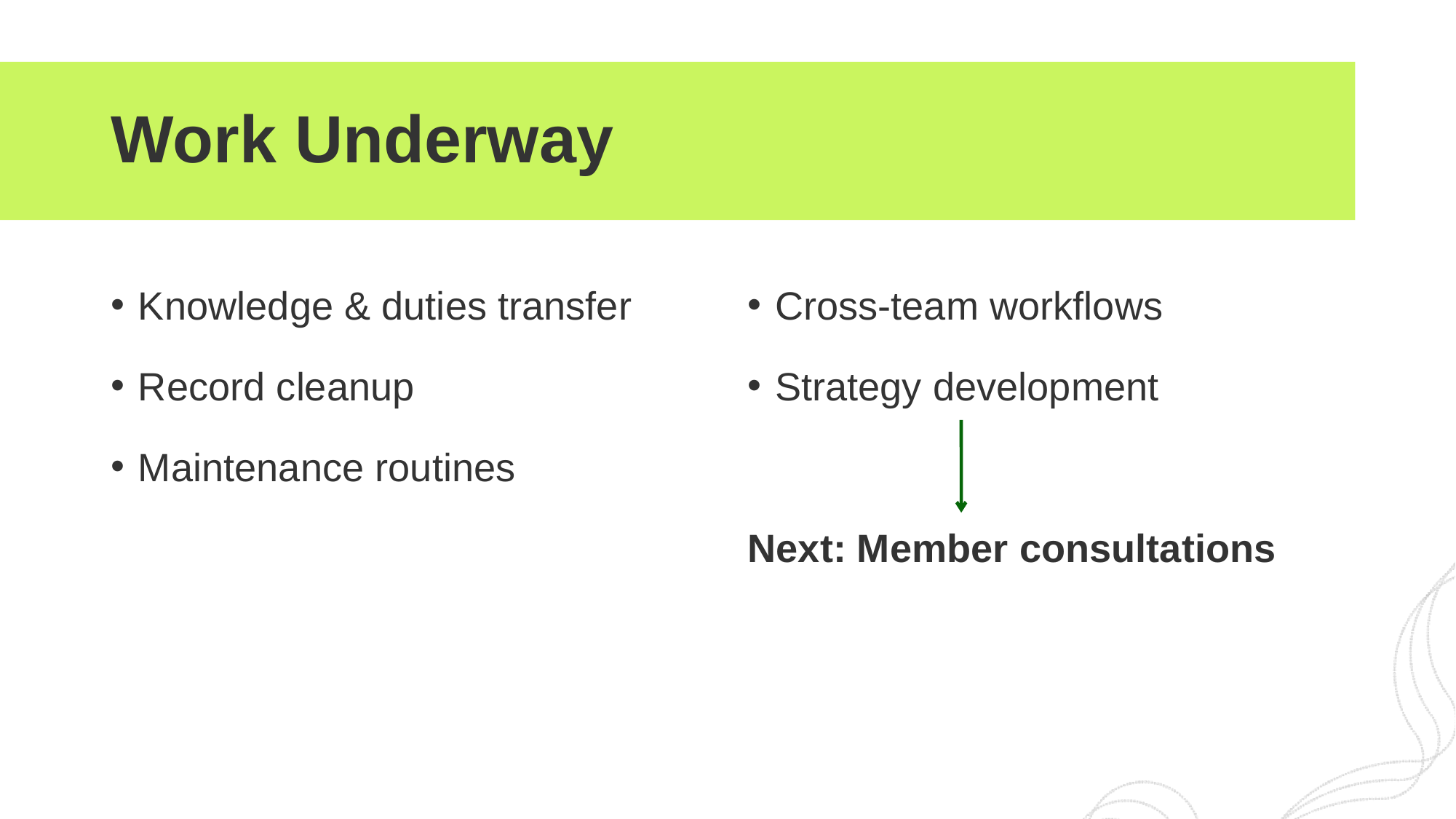

# Work Underway
Knowledge & duties transfer
Record cleanup
Maintenance routines
Cross-team workflows
Strategy development

Next: Member consultations